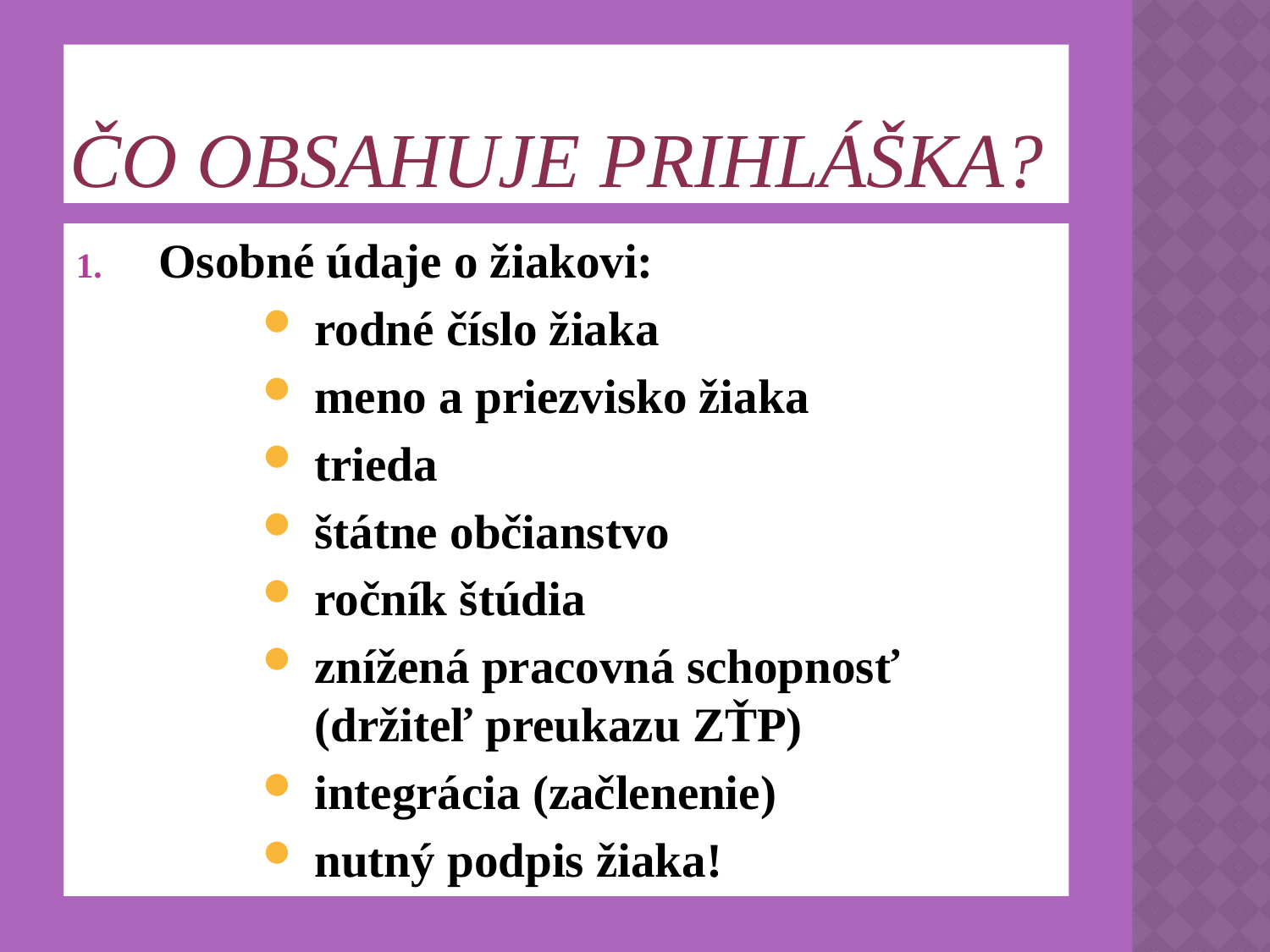

# Čo obsahuje prihláška?
Osobné údaje o žiakovi:
rodné číslo žiaka
meno a priezvisko žiaka
trieda
štátne občianstvo
ročník štúdia
znížená pracovná schopnosť (držiteľ preukazu ZŤP)
integrácia (začlenenie)
nutný podpis žiaka!